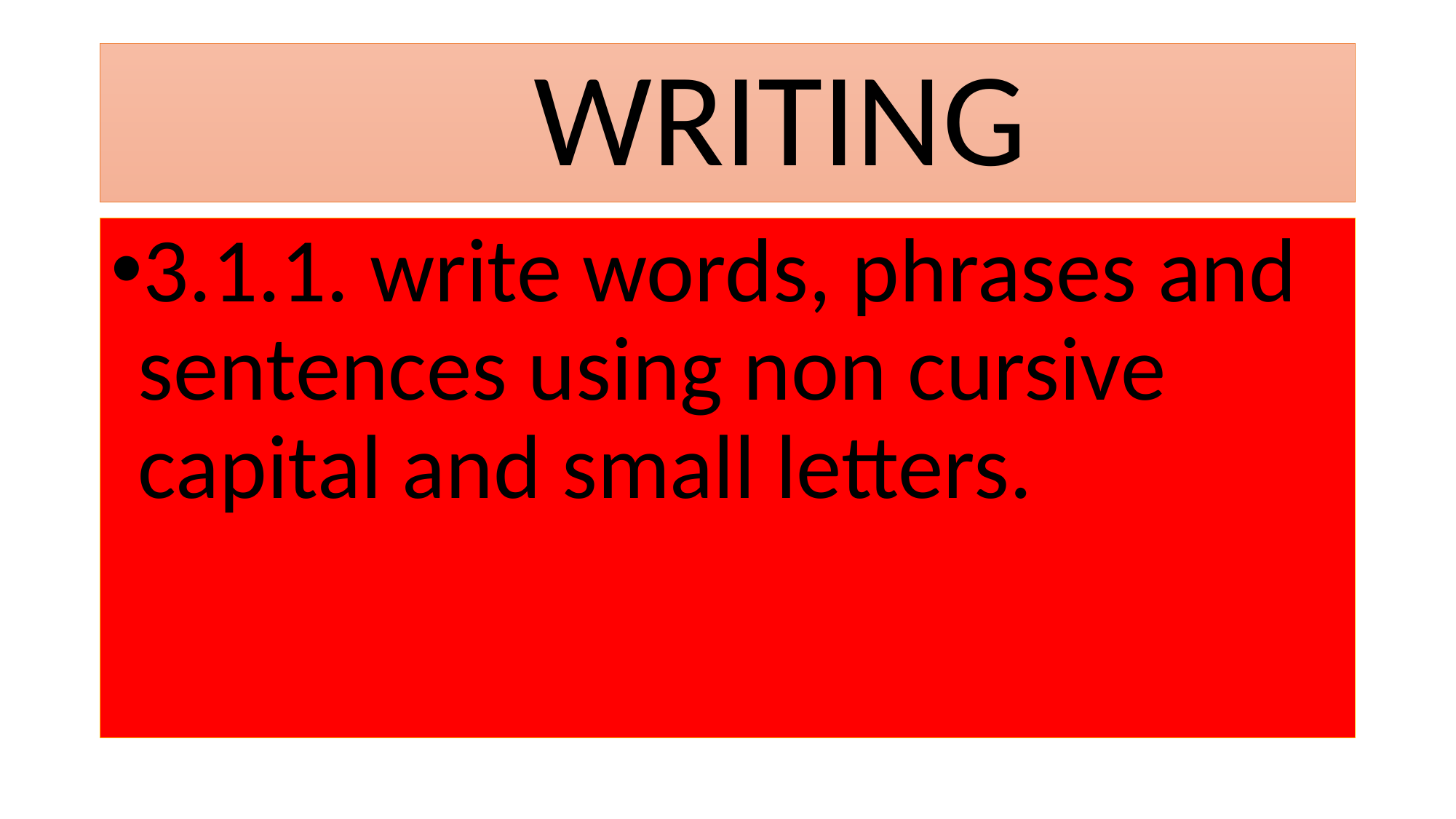

# WRITING
3.1.1. write words, phrases and sentences using non cursive capital and small letters.